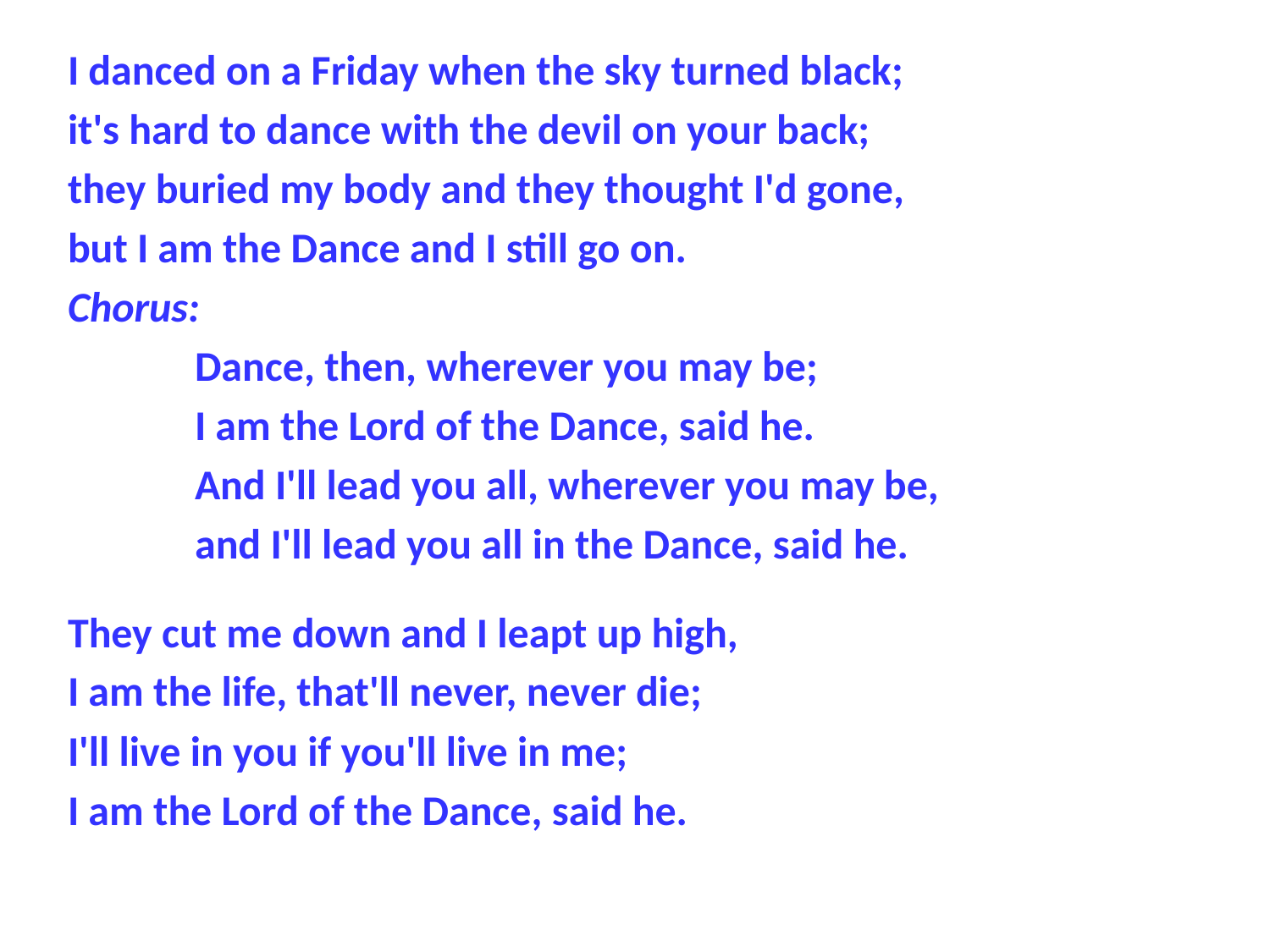

I danced on a Friday when the sky turned black;
it's hard to dance with the devil on your back;
they buried my body and they thought I'd gone,
but I am the Dance and I still go on.
Chorus:
	Dance, then, wherever you may be;
	I am the Lord of the Dance, said he.
	And I'll lead you all, wherever you may be,
	and I'll lead you all in the Dance, said he.

They cut me down and I leapt up high,
I am the life, that'll never, never die;
I'll live in you if you'll live in me;
I am the Lord of the Dance, said he.